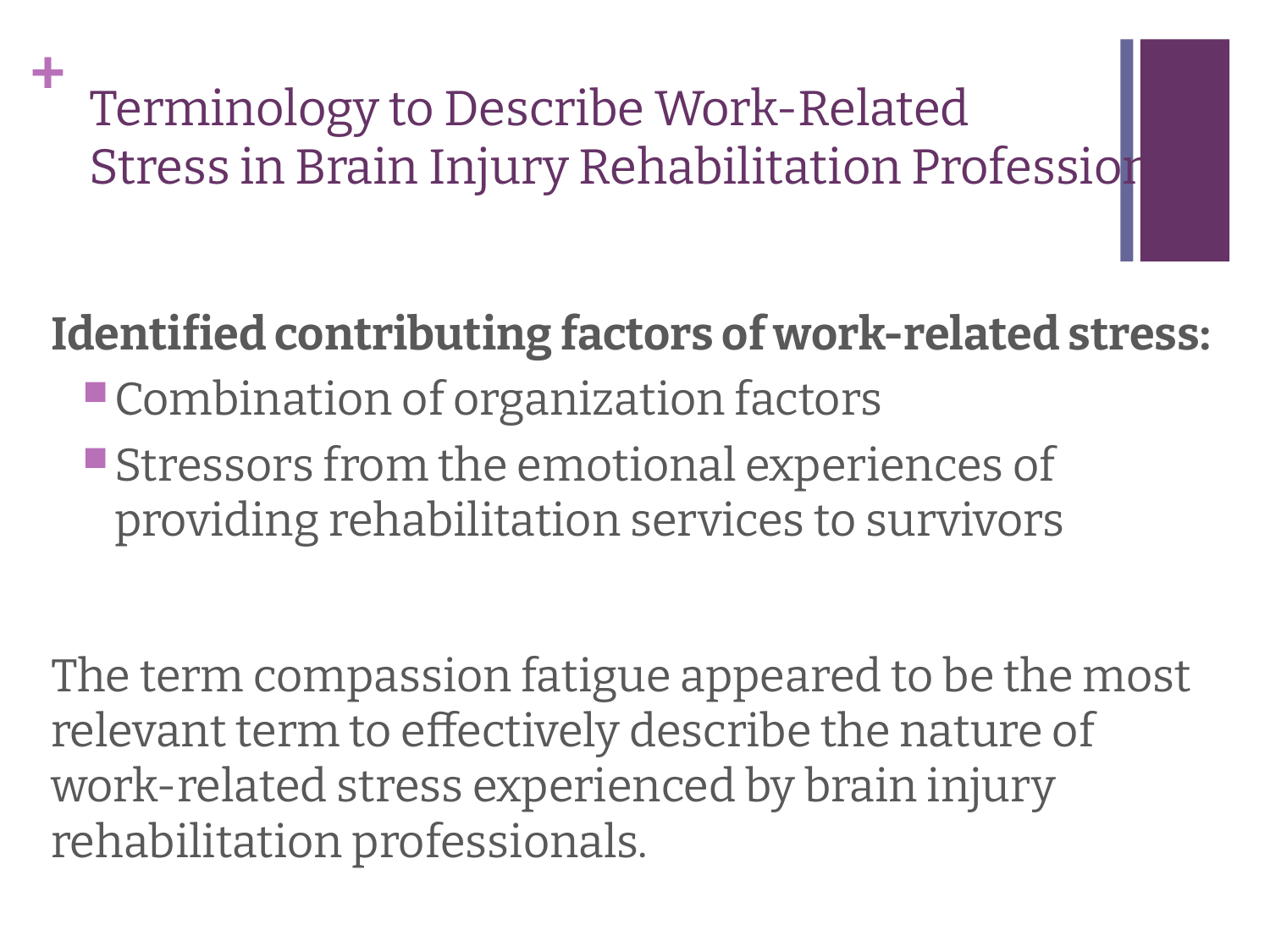

# Terminology to Describe Work-Related Stress in Brain Injury Rehabilitation Professionals

Identified contributing factors of work-related stress:
Combination of organization factors
Stressors from the emotional experiences of providing rehabilitation services to survivors

The term compassion fatigue appeared to be the most relevant term to effectively describe the nature of work-related stress experienced by brain injury rehabilitation professionals.